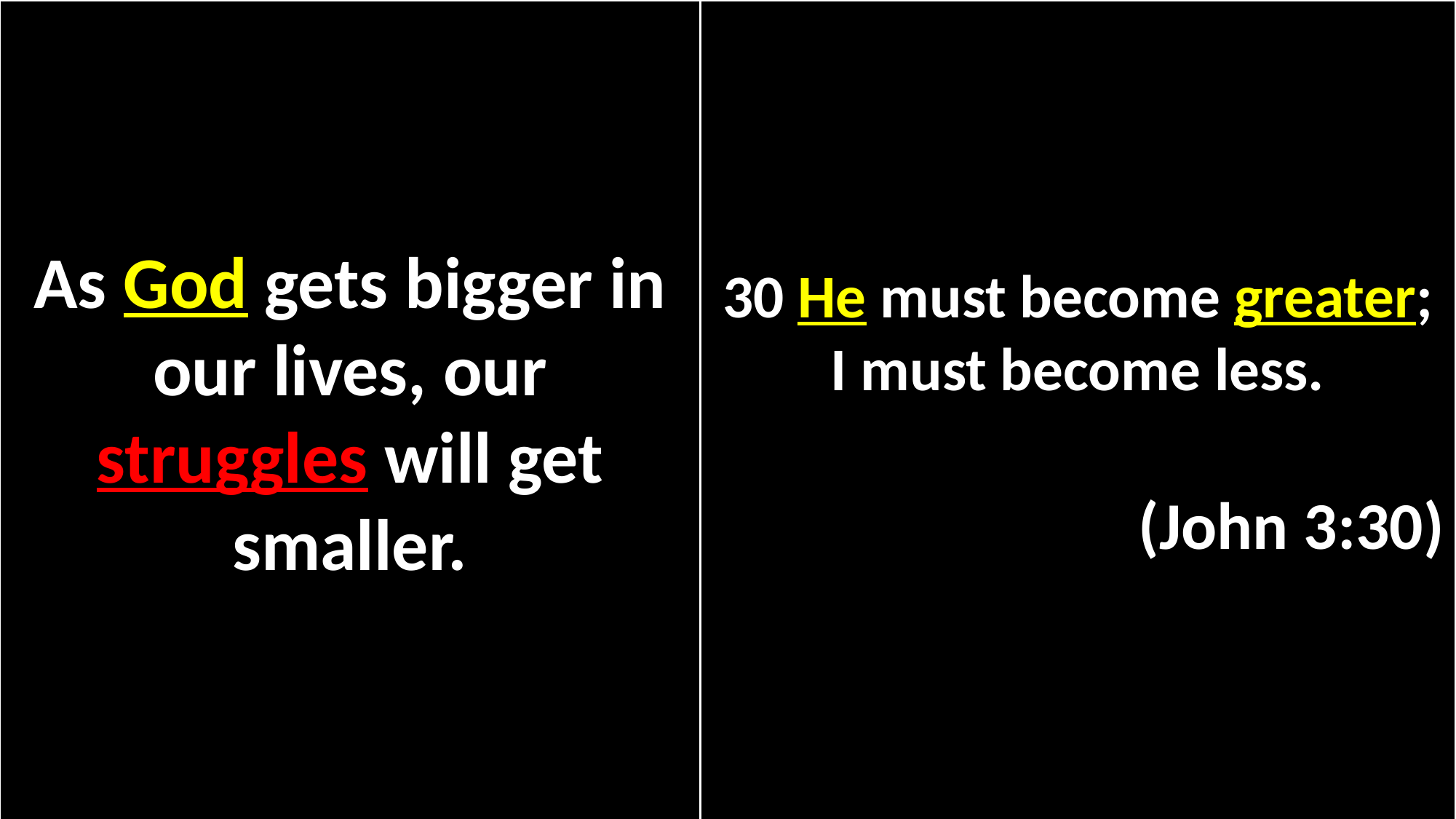

As God gets bigger in our lives, our struggles will get smaller.
30 He must become greater; I must become less.

(John 3:30)
#